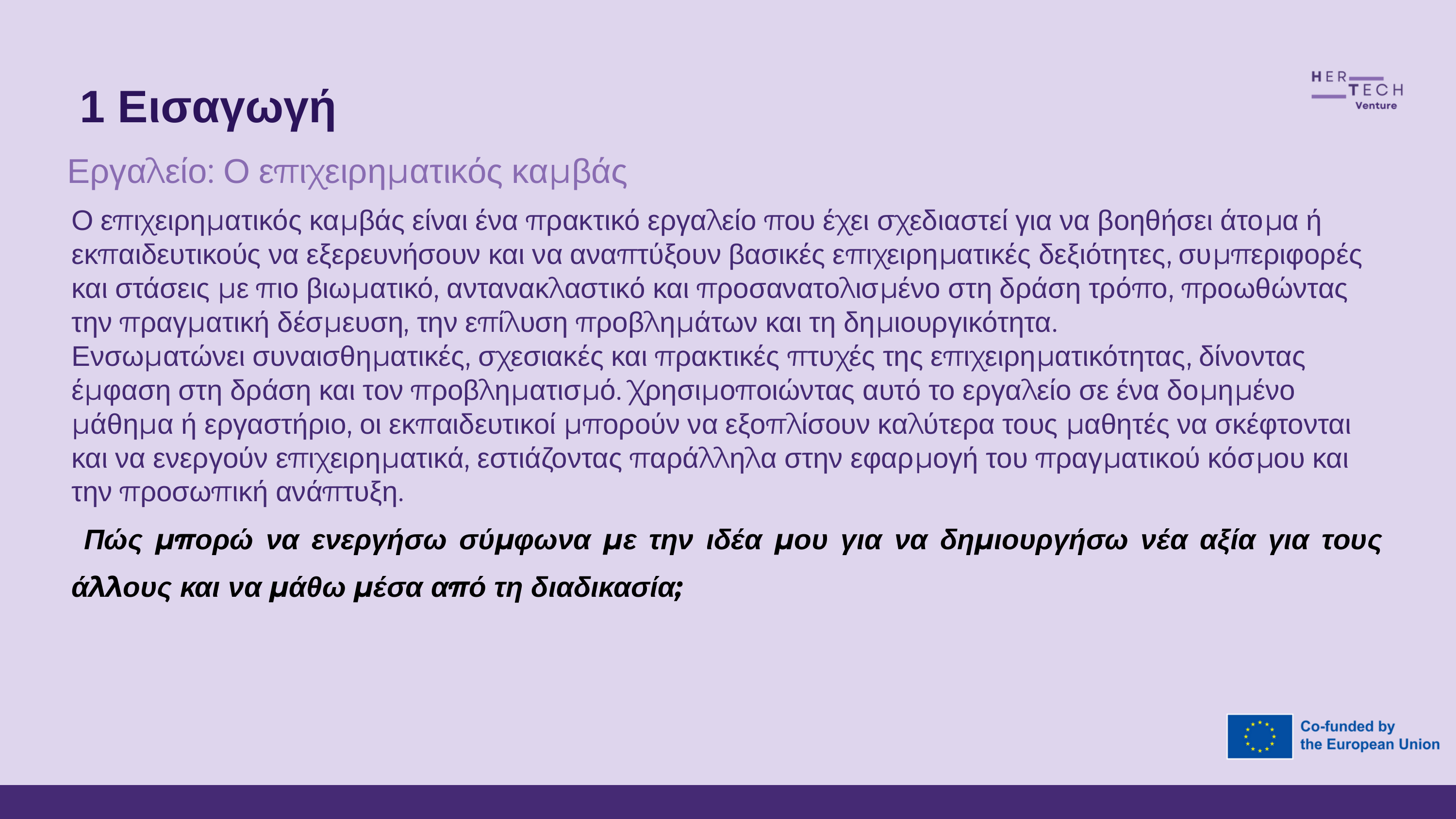

1 Εισαγωγή
Εργαλείο: Ο επιχειρηματικός καμβάς
Ο επιχειρηματικός καμβάς είναι ένα πρακτικό εργαλείο που έχει σχεδιαστεί για να βοηθήσει άτομα ή εκπαιδευτικούς να εξερευνήσουν και να αναπτύξουν βασικές επιχειρηματικές δεξιότητες, συμπεριφορές και στάσεις με πιο βιωματικό, αντανακλαστικό και προσανατολισμένο στη δράση τρόπο, προωθώντας την πραγματική δέσμευση, την επίλυση προβλημάτων και τη δημιουργικότητα.
Ενσωματώνει συναισθηματικές, σχεσιακές και πρακτικές πτυχές της επιχειρηματικότητας, δίνοντας έμφαση στη δράση και τον προβληματισμό. Χρησιμοποιώντας αυτό το εργαλείο σε ένα δομημένο μάθημα ή εργαστήριο, οι εκπαιδευτικοί μπορούν να εξοπλίσουν καλύτερα τους μαθητές να σκέφτονται και να ενεργούν επιχειρηματικά, εστιάζοντας παράλληλα στην εφαρμογή του πραγματικού κόσμου και την προσωπική ανάπτυξη.
 Πώς μπορώ να ενεργήσω σύμφωνα με την ιδέα μου για να δημιουργήσω νέα αξία για τους άλλους και να μάθω μέσα από τη διαδικασία;